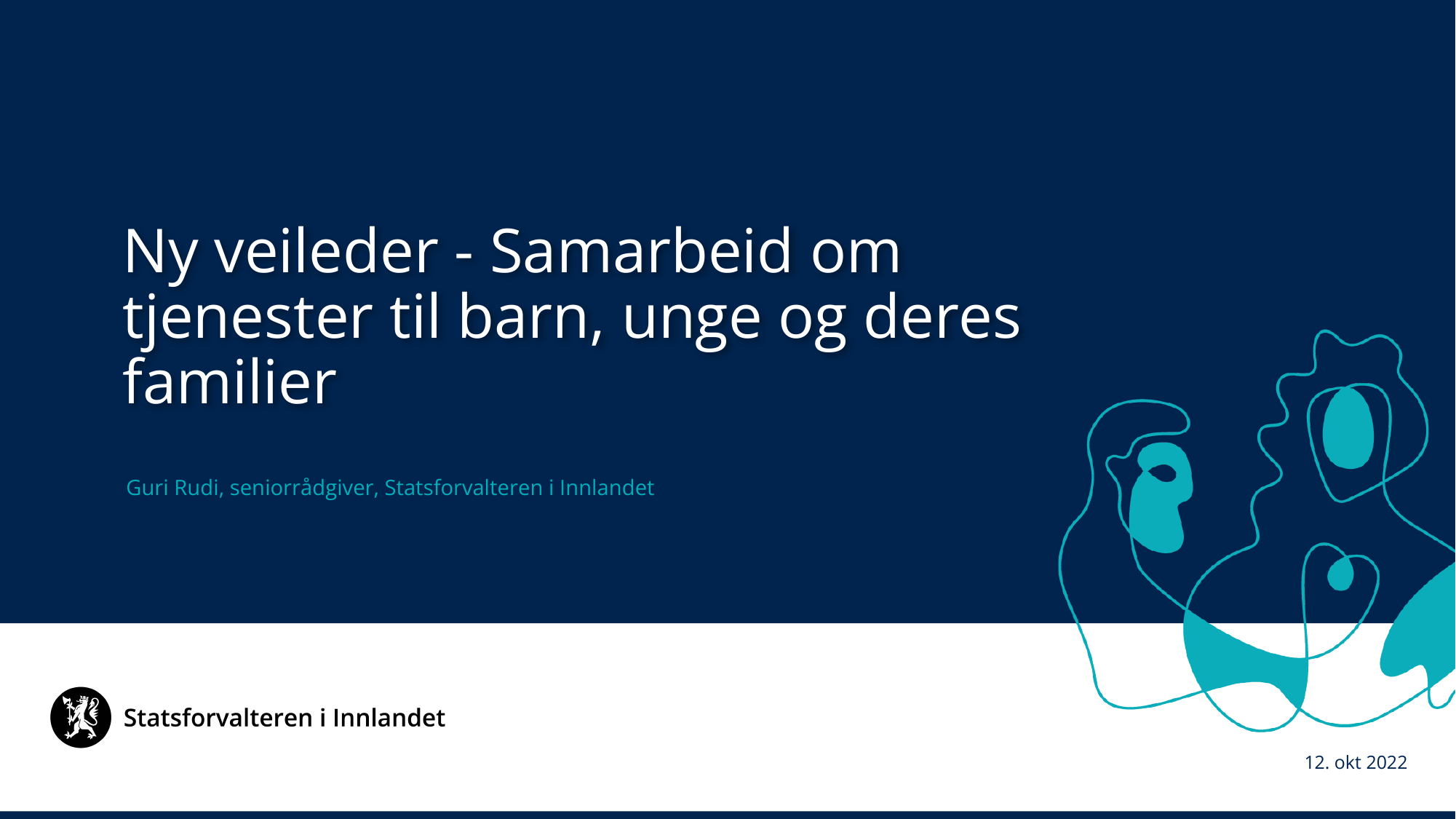

Ny veileder - Samarbeid om tjenester til barn, unge og deres familier
Guri Rudi, seniorrådgiver, Statsforvalteren i Innlandet
12. okt 2022